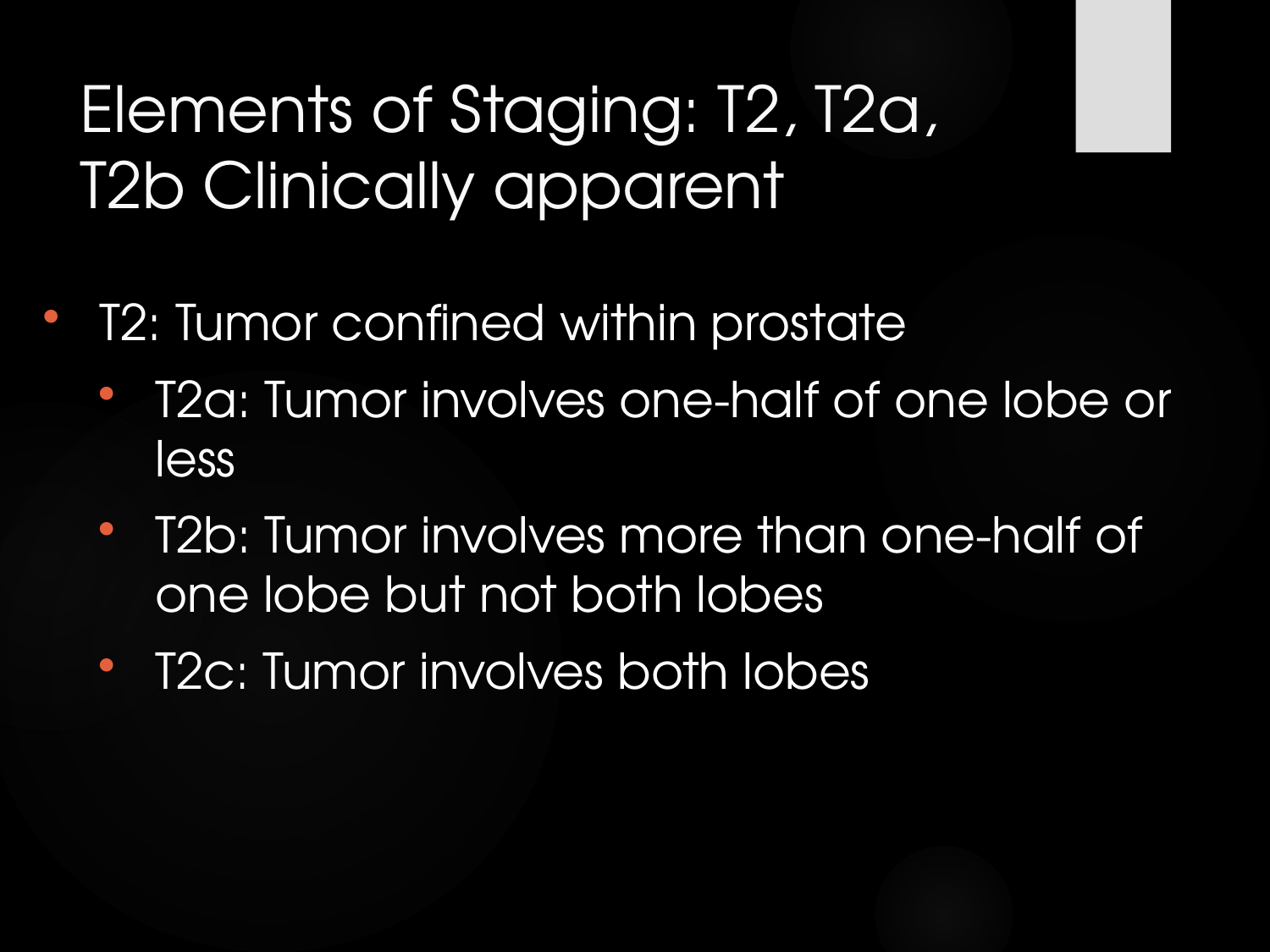

# Elements of Staging: T2, T2a, T2b Clinically apparent
T2: Tumor confined within prostate
T2a: Tumor involves one-half of one lobe or less
T2b: Tumor involves more than one-half of one lobe but not both lobes
T2c: Tumor involves both lobes